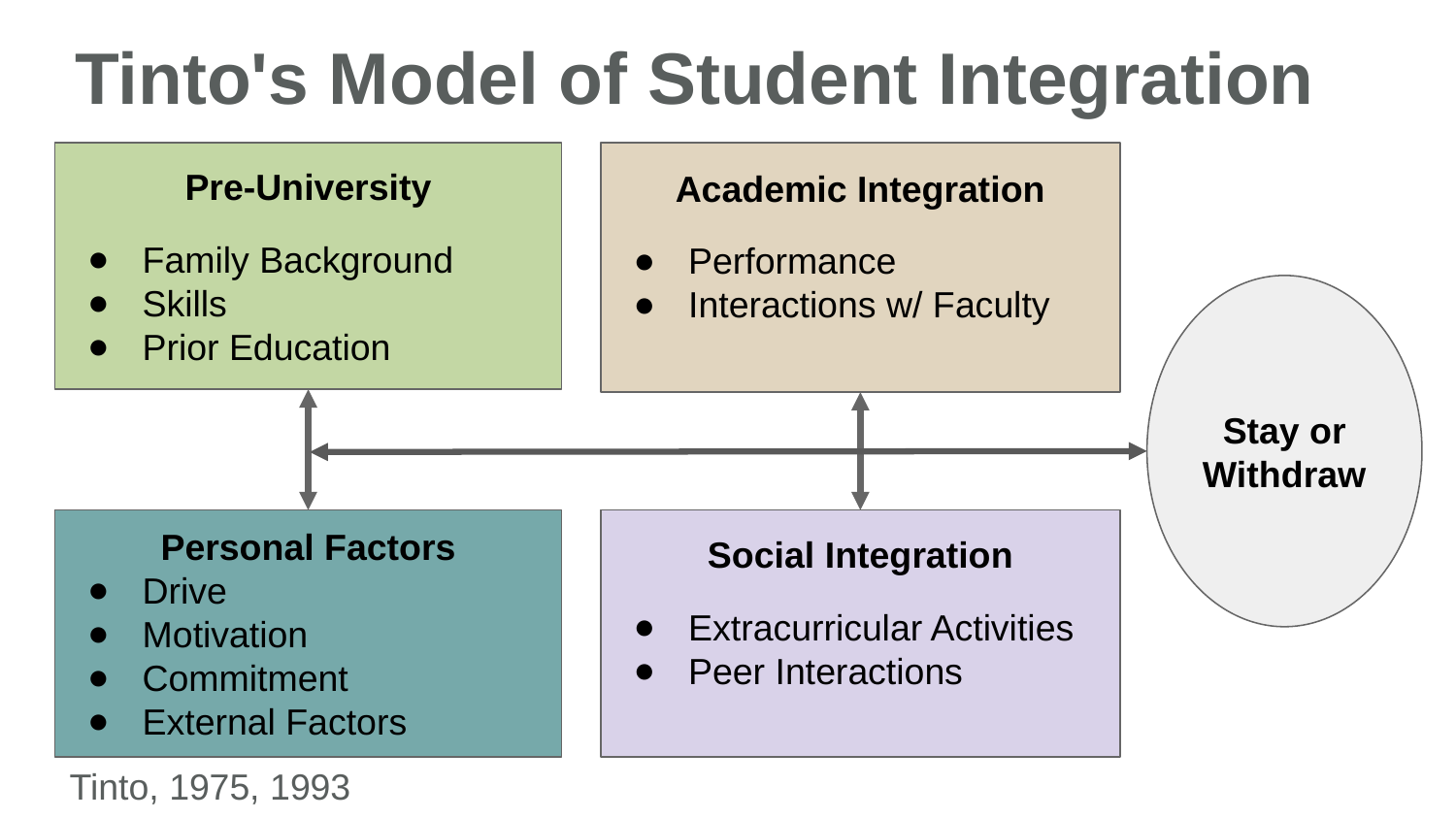

Tinto's Model of Student Integration
Pre-University

Family Background
Skills
Prior Education
Academic Integration

Performance
Interactions w/ Faculty

Stay or Withdraw
Personal Factors
Drive
Motivation
Commitment
External Factors
Social Integration

Extracurricular Activities
Peer Interactions

Tinto, 1975, 1993